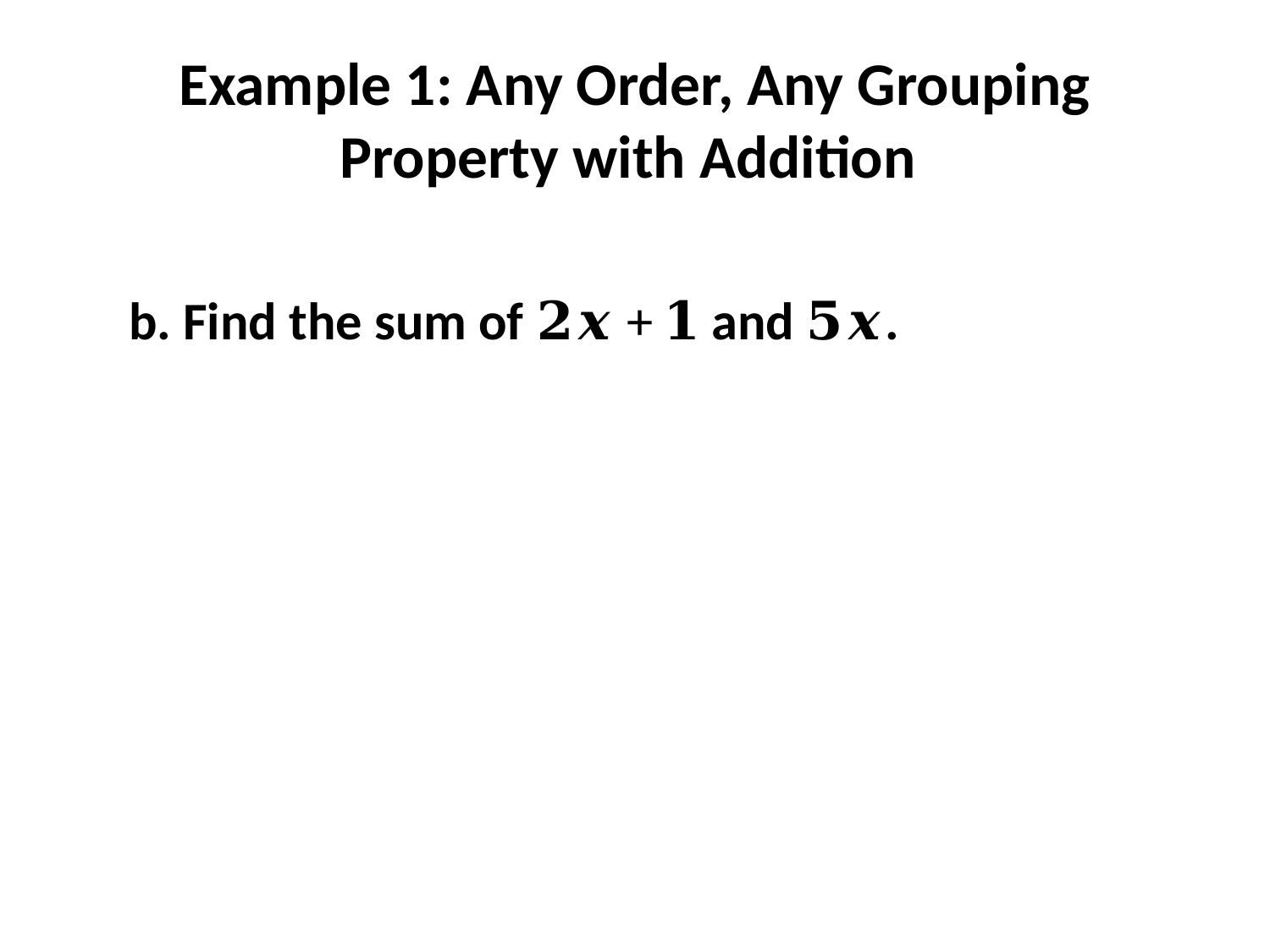

# Example 1: Any Order, Any Grouping Property with Addition
b. Find the sum of 𝟐𝒙 + 𝟏 and 𝟓𝒙.